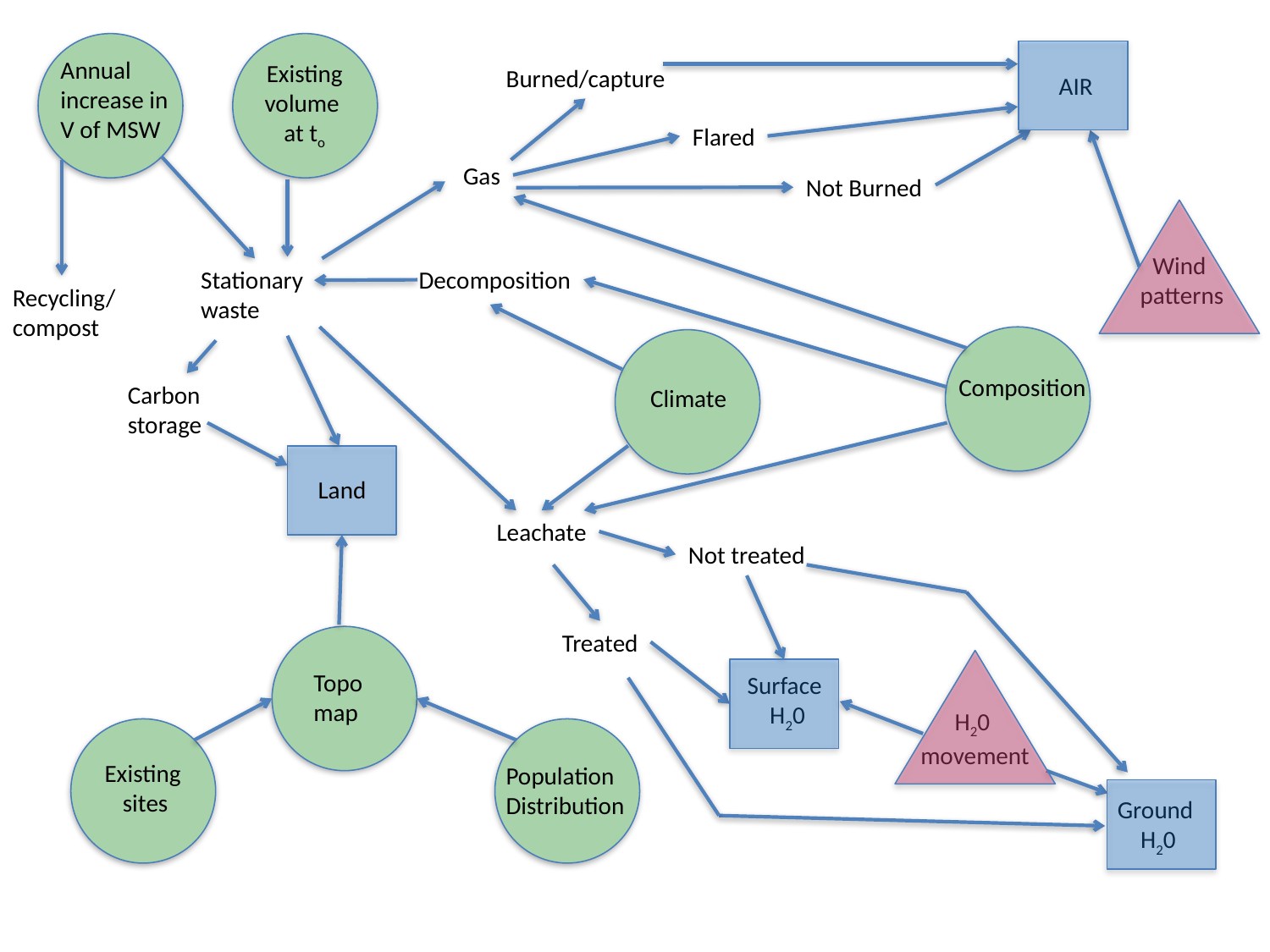

Annual increase in V of MSW
Existing volume
at to
Burned/capture
AIR
Flared
Gas
Not Burned

Wind
patterns
Stationary
waste
Decomposition
Recycling/compost

Composition
Carbon
storage
Climate

Land
Leachate
Not treated
Treated

Topo
map
Surface
H20
H20
movement

Existing
sites
Population
Distribution

Ground
H20